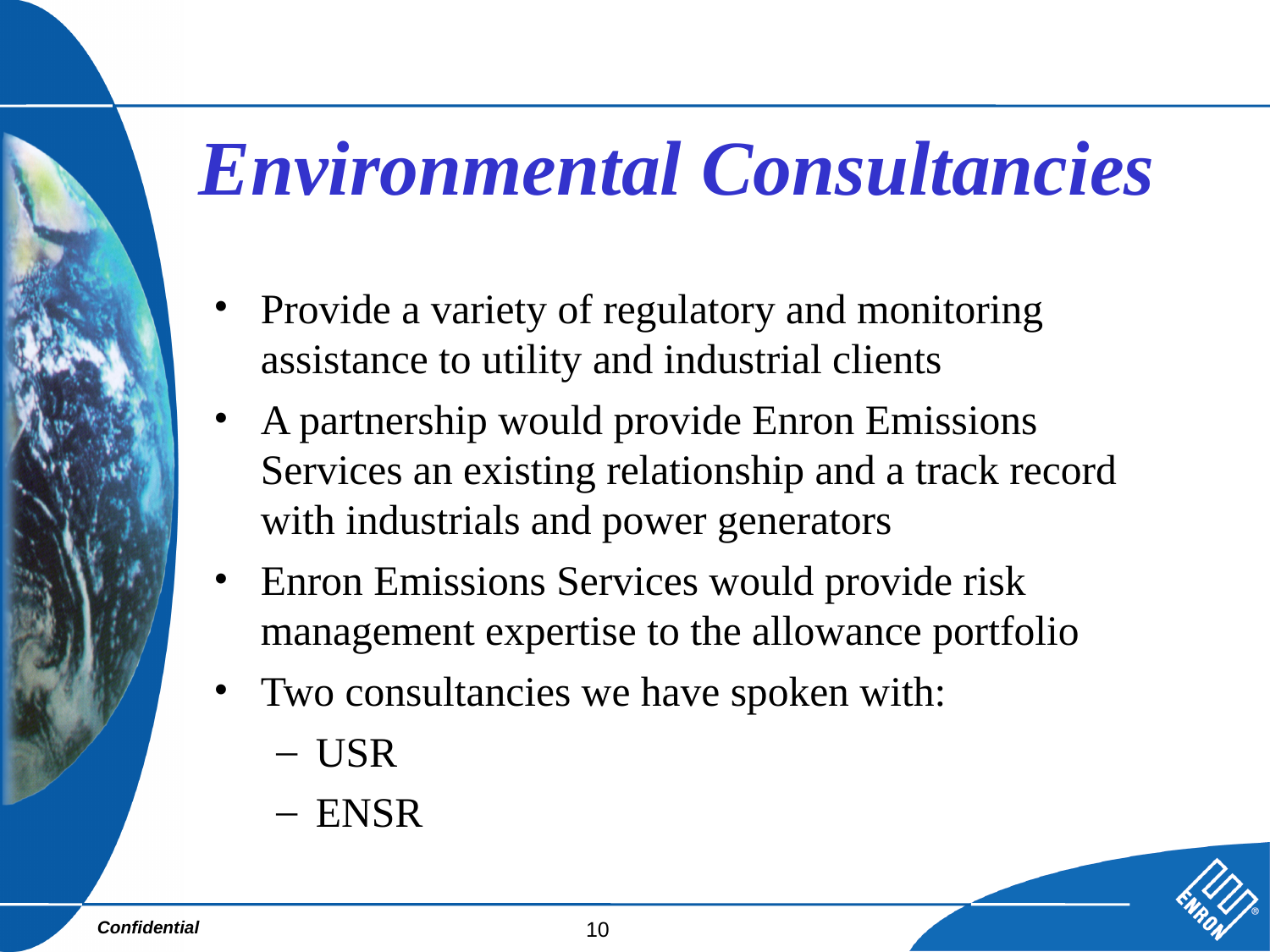

# Environmental Consultancies
Provide a variety of regulatory and monitoring assistance to utility and industrial clients
A partnership would provide Enron Emissions Services an existing relationship and a track record with industrials and power generators
Enron Emissions Services would provide risk management expertise to the allowance portfolio
Two consultancies we have spoken with:
USR
ENSR